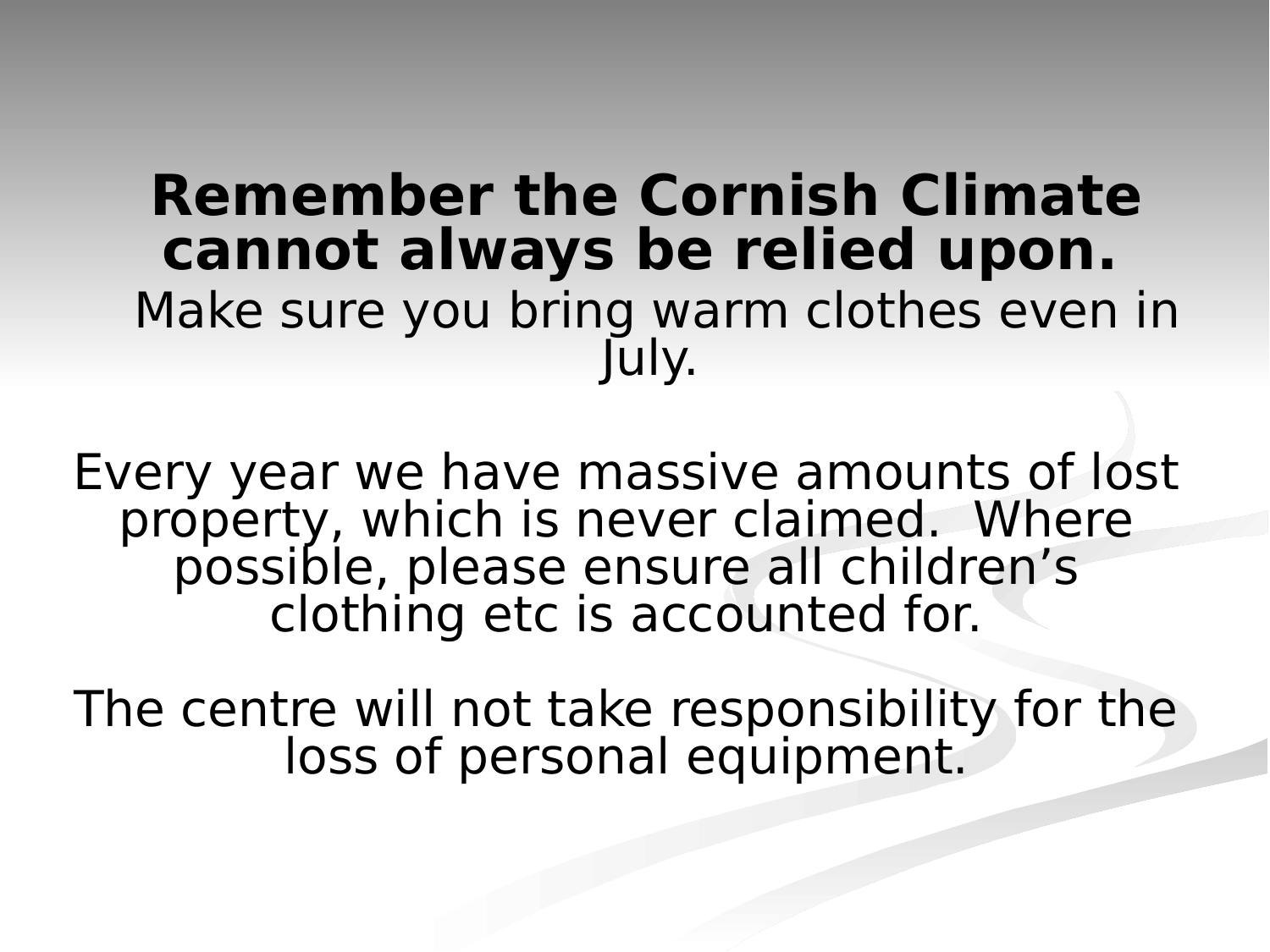

Remember the Cornish Climate cannot always be relied upon.
    Make sure you bring warm clothes even in July.

Every year we have massive amounts of lost property, which is never claimed.  Where possible, please ensure all children’s clothing etc is accounted for.
 
The centre will not take responsibility for the loss of personal equipment.